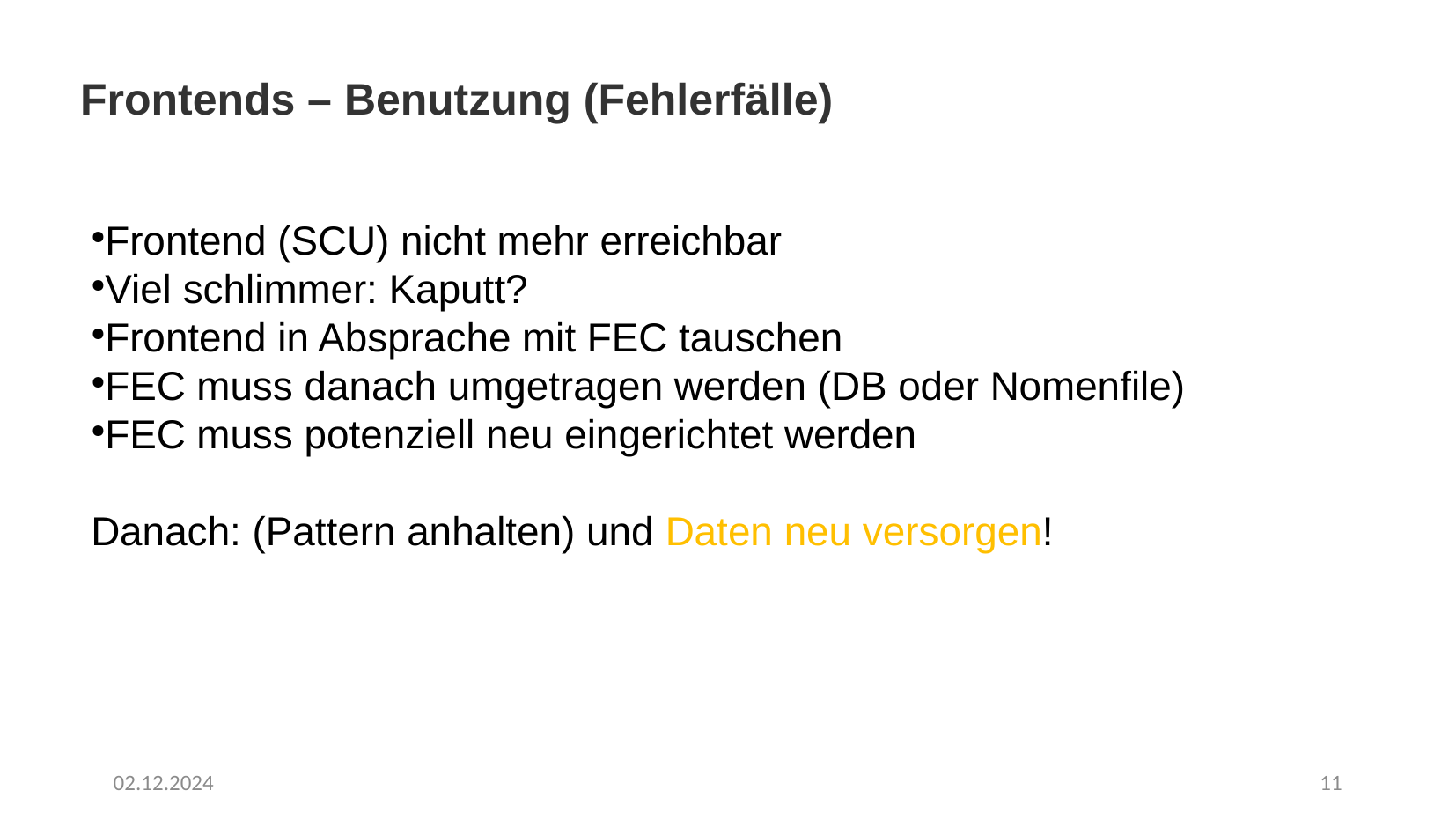

Frontends – Benutzung (Fehlerfälle)
Frontend (SCU) nicht mehr erreichbar
Viel schlimmer: Kaputt?
Frontend in Absprache mit FEC tauschen
FEC muss danach umgetragen werden (DB oder Nomenfile)
FEC muss potenziell neu eingerichtet werden

Danach: (Pattern anhalten) und Daten neu versorgen!

02.12.2024
11